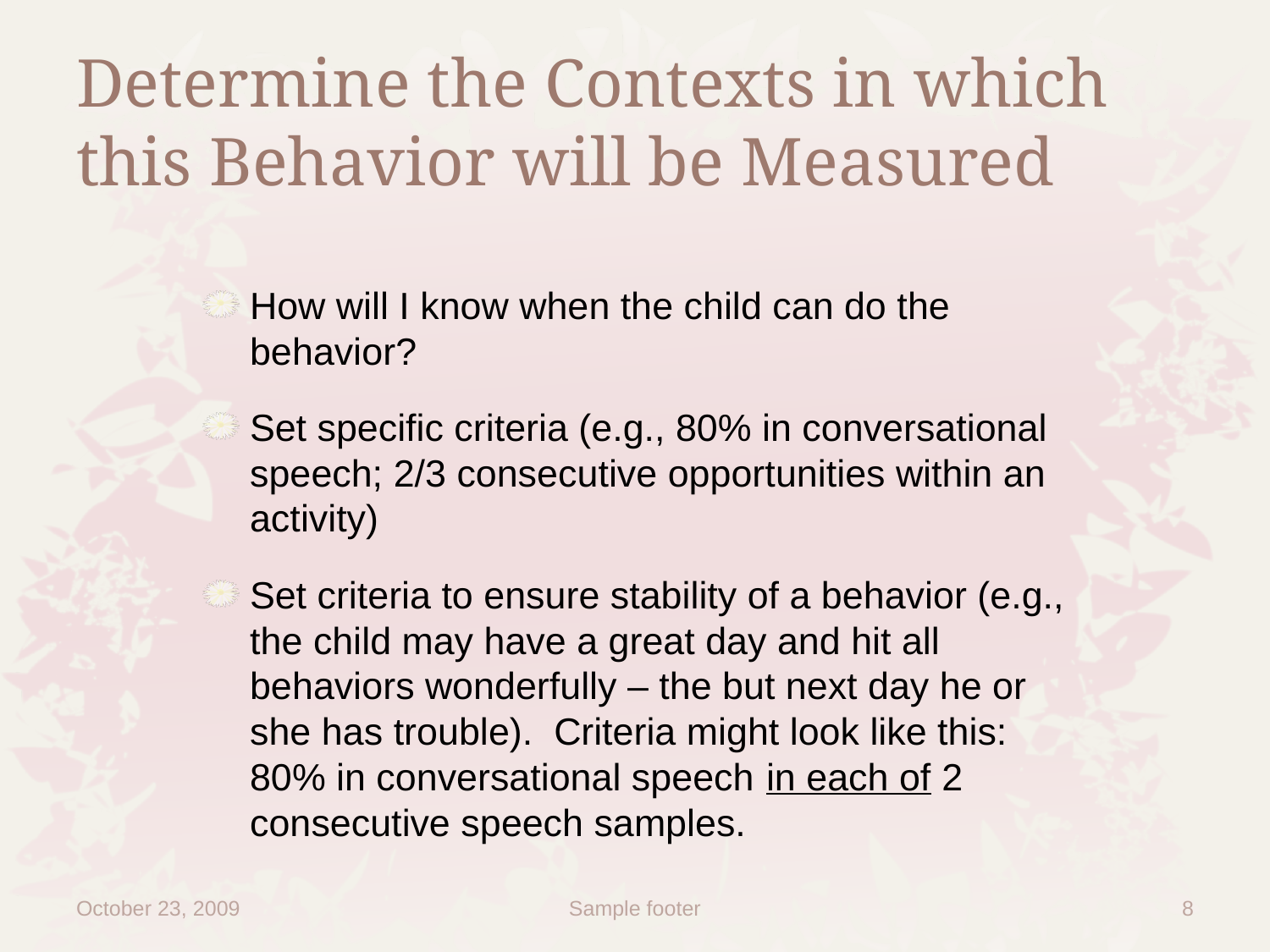

# Determine the Contexts in which this Behavior will be Measured
How will I know when the child can do the behavior?
Set specific criteria (e.g., 80% in conversational speech; 2/3 consecutive opportunities within an activity)
Set criteria to ensure stability of a behavior (e.g., the child may have a great day and hit all behaviors wonderfully – the but next day he or she has trouble).  Criteria might look like this: 80% in conversational speech in each of 2 consecutive speech samples.
October 23, 2009
Sample footer
8